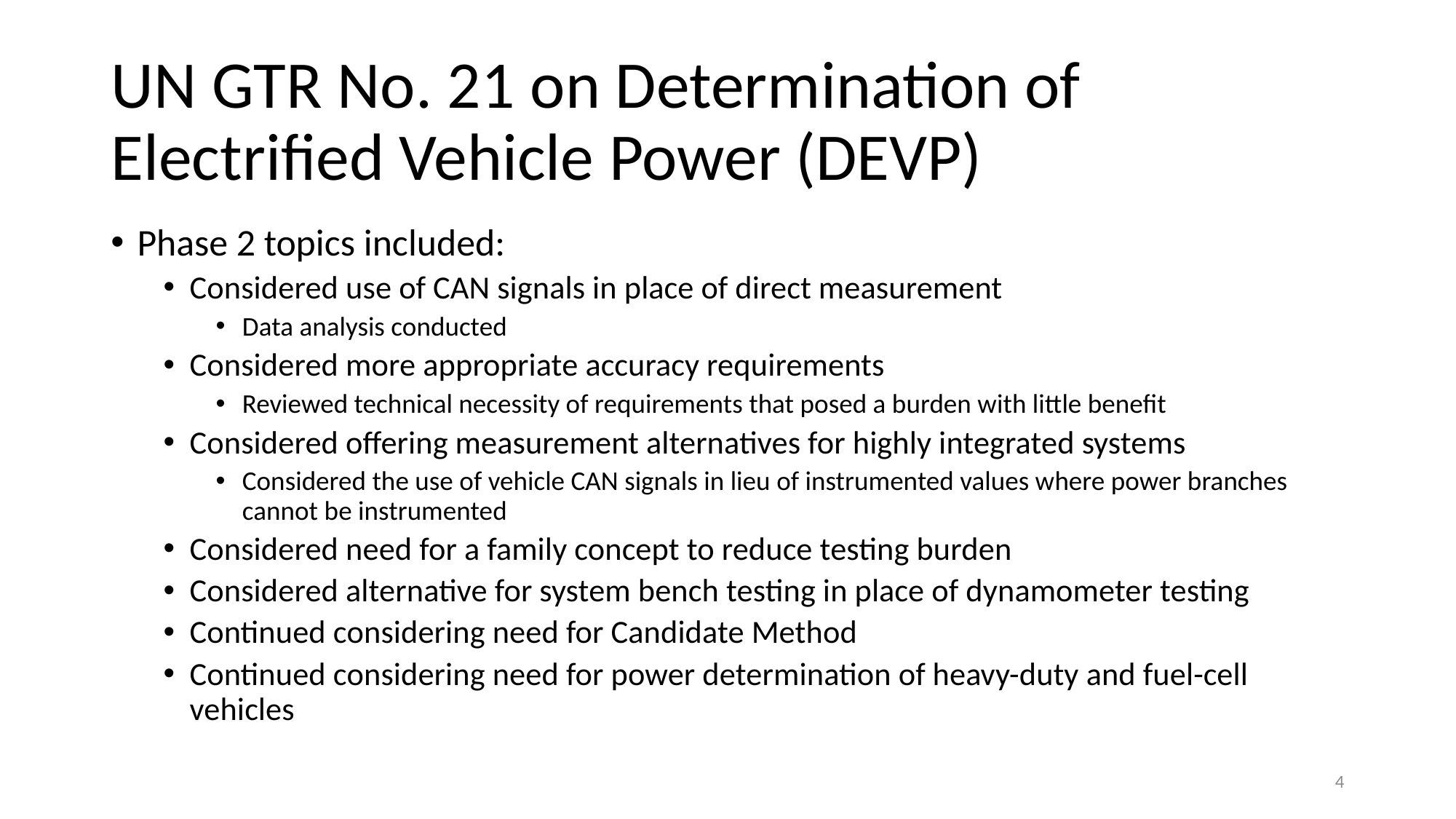

# UN GTR No. 21 on Determination of Electrified Vehicle Power (DEVP)
Phase 2 topics included:
Considered use of CAN signals in place of direct measurement
Data analysis conducted
Considered more appropriate accuracy requirements
Reviewed technical necessity of requirements that posed a burden with little benefit
Considered offering measurement alternatives for highly integrated systems
Considered the use of vehicle CAN signals in lieu of instrumented values where power branches cannot be instrumented
Considered need for a family concept to reduce testing burden
Considered alternative for system bench testing in place of dynamometer testing
Continued considering need for Candidate Method
Continued considering need for power determination of heavy-duty and fuel-cell vehicles
4